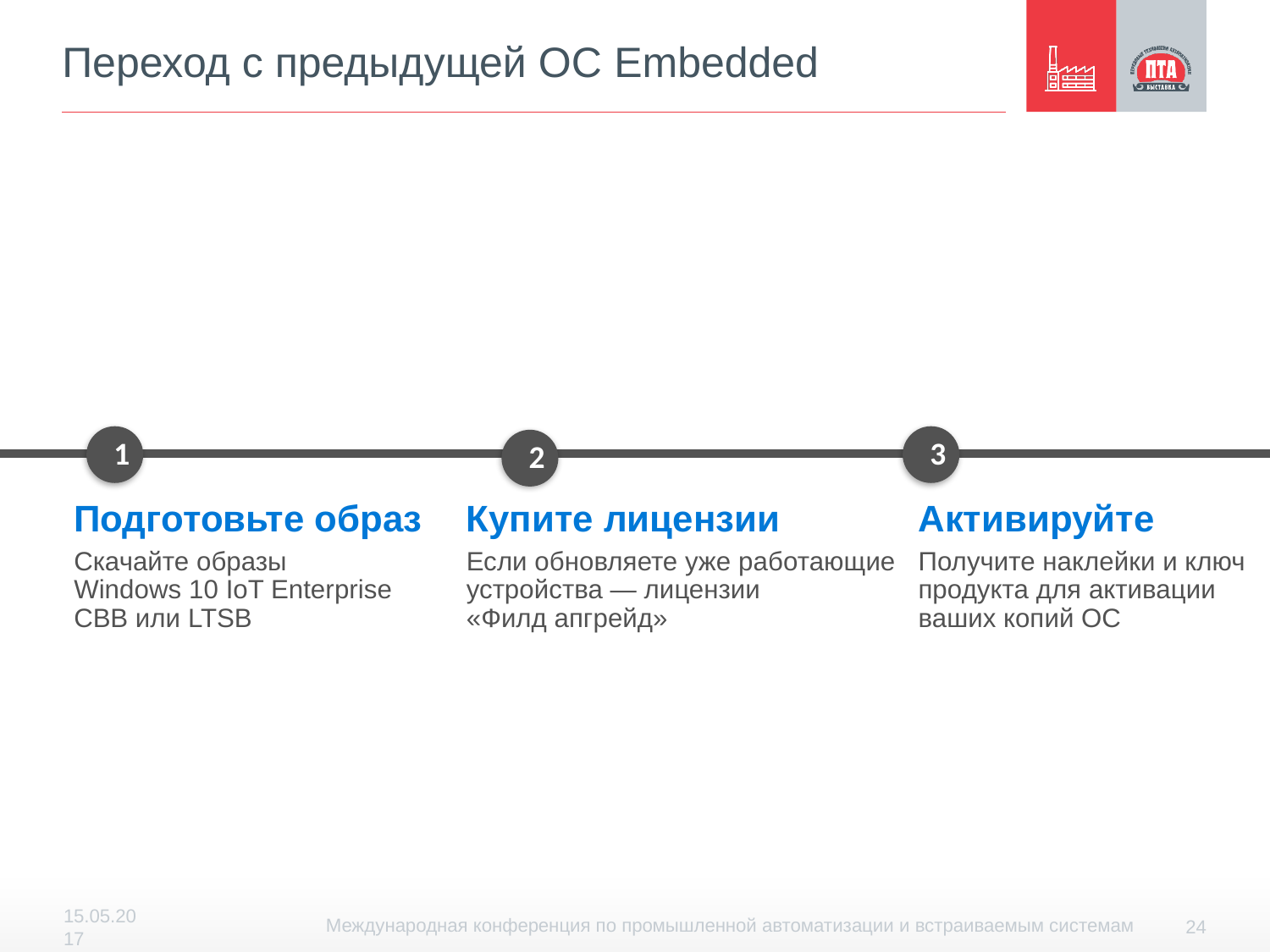

# Переход с предыдущей ОС Embedded
1
3
2
Подготовьте образ
Скачайте образы
Windows 10 IoT Enterprise CBB или LTSB
Купите лицензии
Если обновляете уже работающие устройства — лицензии
«Филд апгрейд»
Активируйте
Получите наклейки и ключ продукта для активации ваших копий ОС
15.05.2017
24